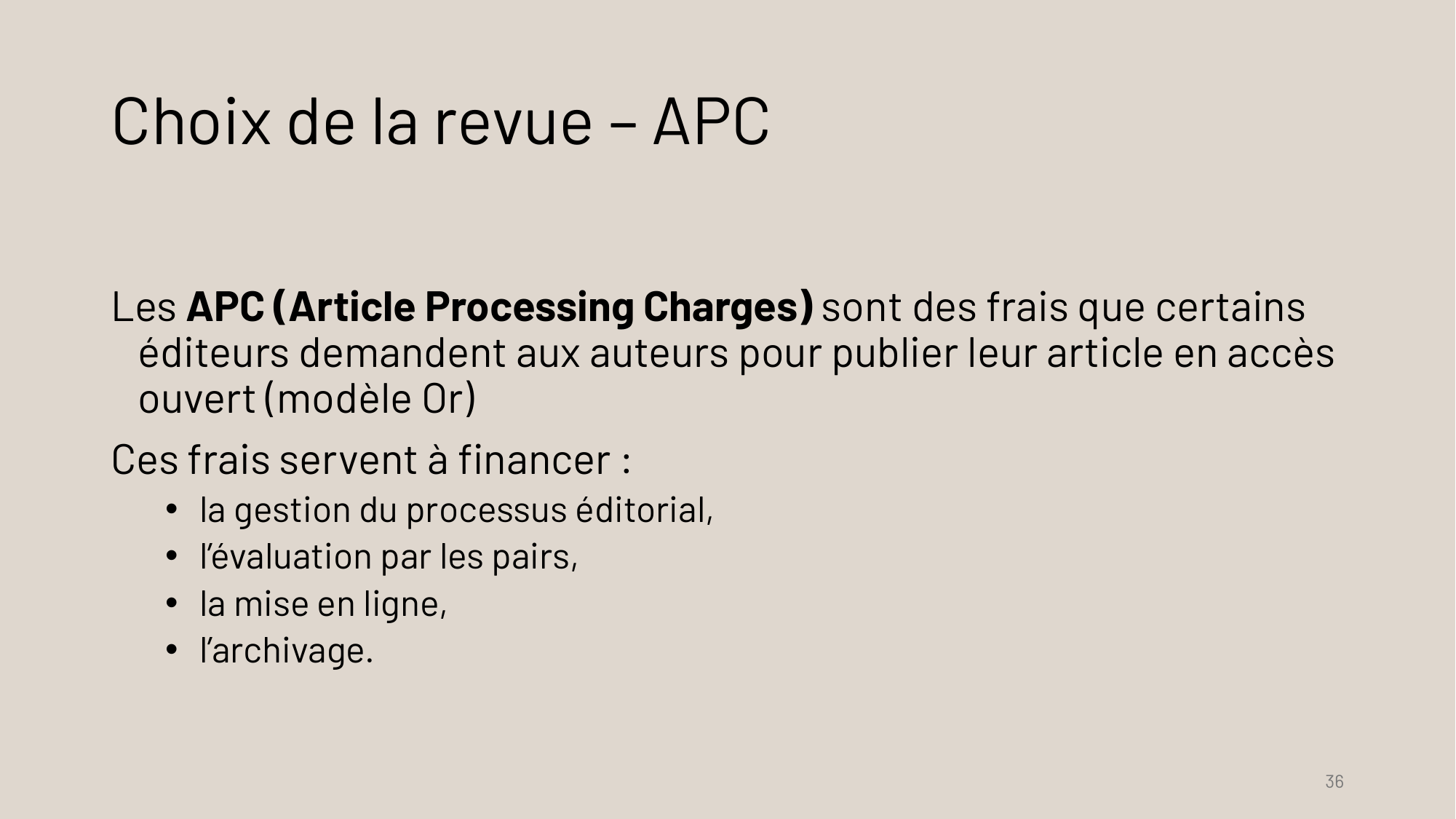

# Choix de la revue – APC
Les APC (Article Processing Charges) sont des frais que certains éditeurs demandent aux auteurs pour publier leur article en accès ouvert (modèle Or)
Ces frais servent à financer :
la gestion du processus éditorial,
l’évaluation par les pairs,
la mise en ligne,
l’archivage.
36